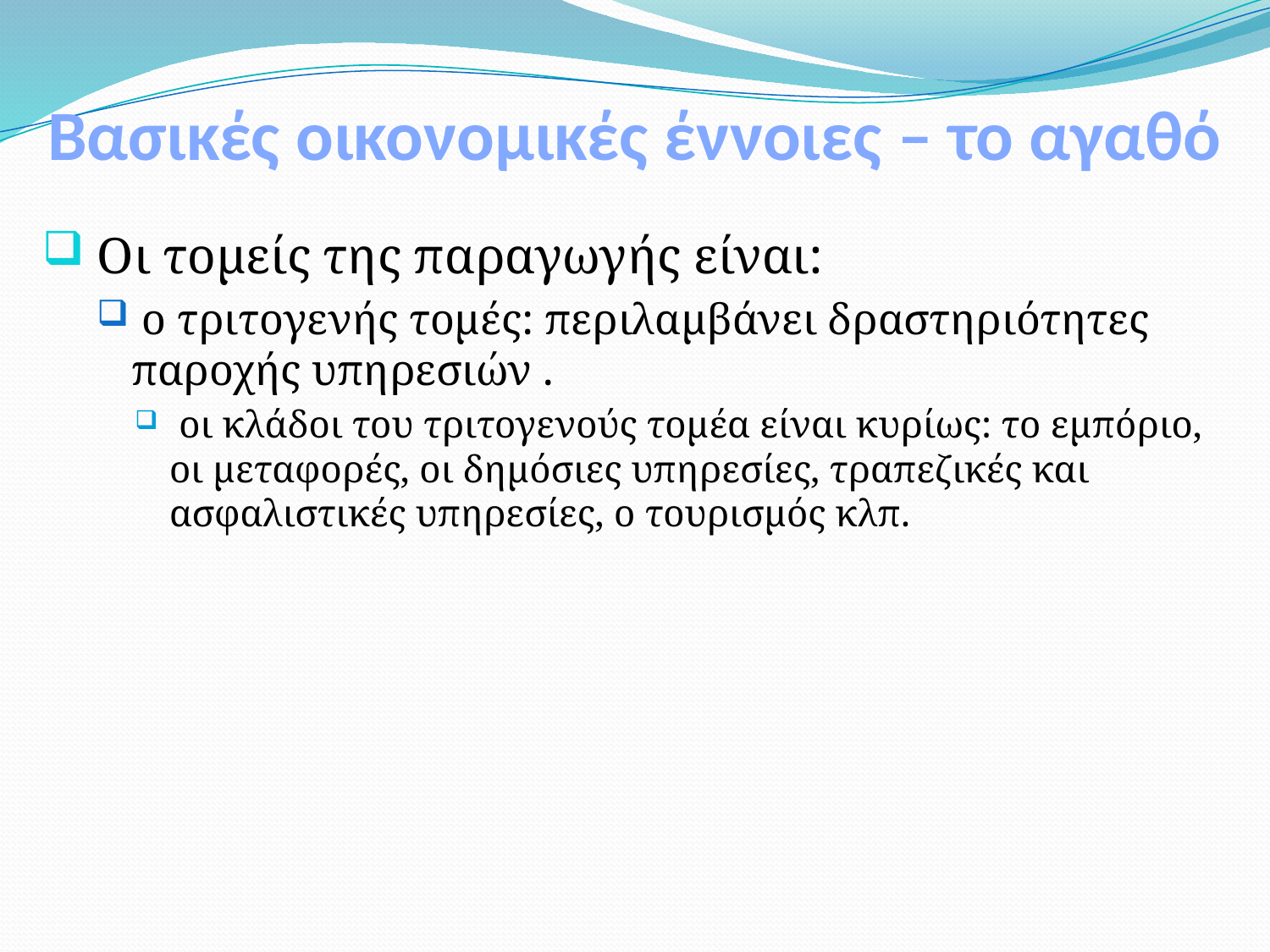

# Βασικές οικονομικές έννοιες – το αγαθό
 Οι τομείς της παραγωγής είναι:
 ο τριτογενής τομές: περιλαμβάνει δραστηριότητες παροχής υπηρεσιών .
 οι κλάδοι του τριτογενούς τομέα είναι κυρίως: το εμπόριο, οι μεταφορές, οι δημόσιες υπηρεσίες, τραπεζικές και ασφαλιστικές υπηρεσίες, ο τουρισμός κλπ.